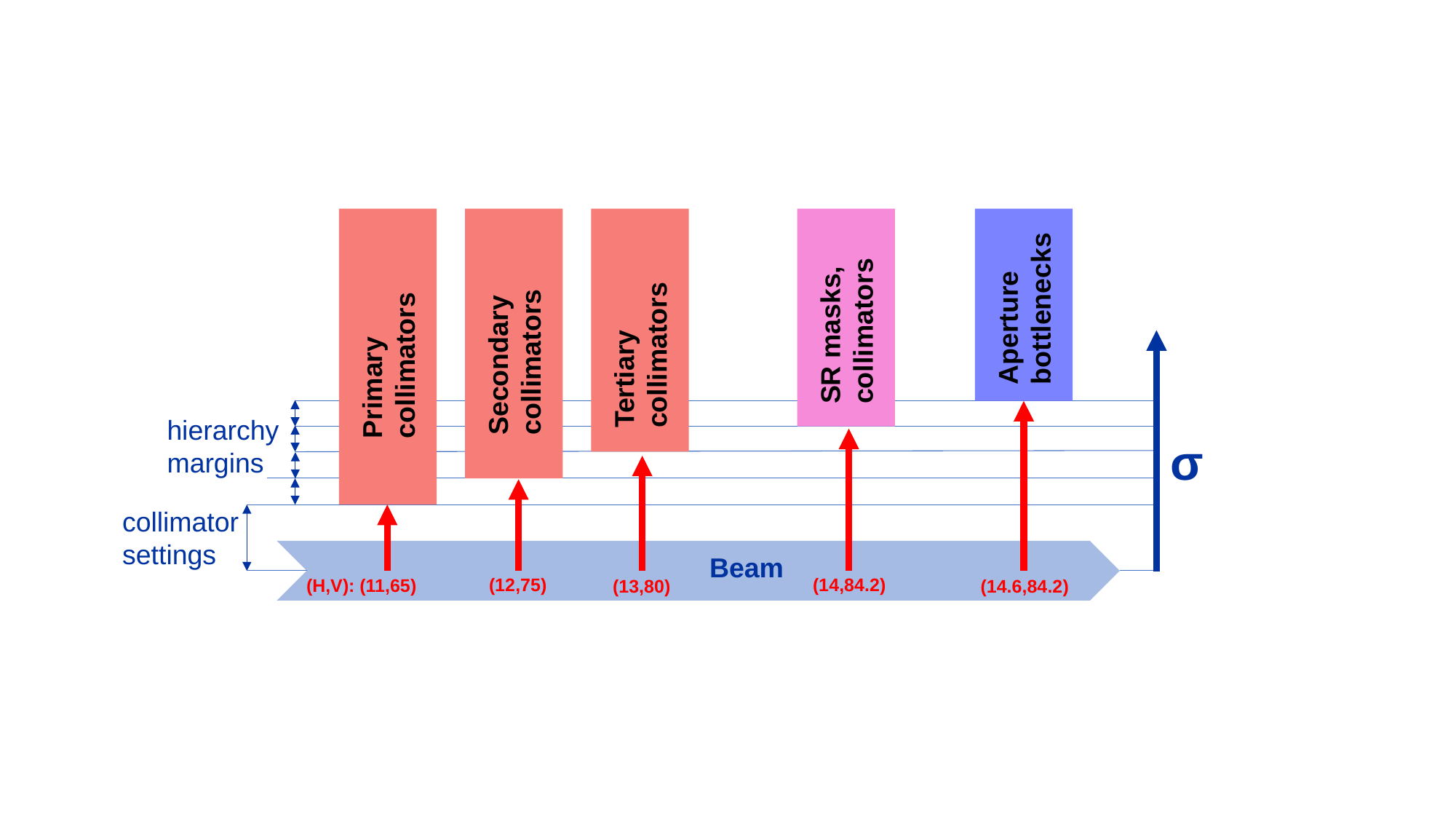

Aperture
bottlenecks
SR masks, collimators
Tertiary collimators
Secondary collimators
Primary collimators
hierarchy margins
σ
collimator settings

Beam
(12,75)
(14,84.2)
(H,V): (11,65)
(14.6,84.2)
(13,80)